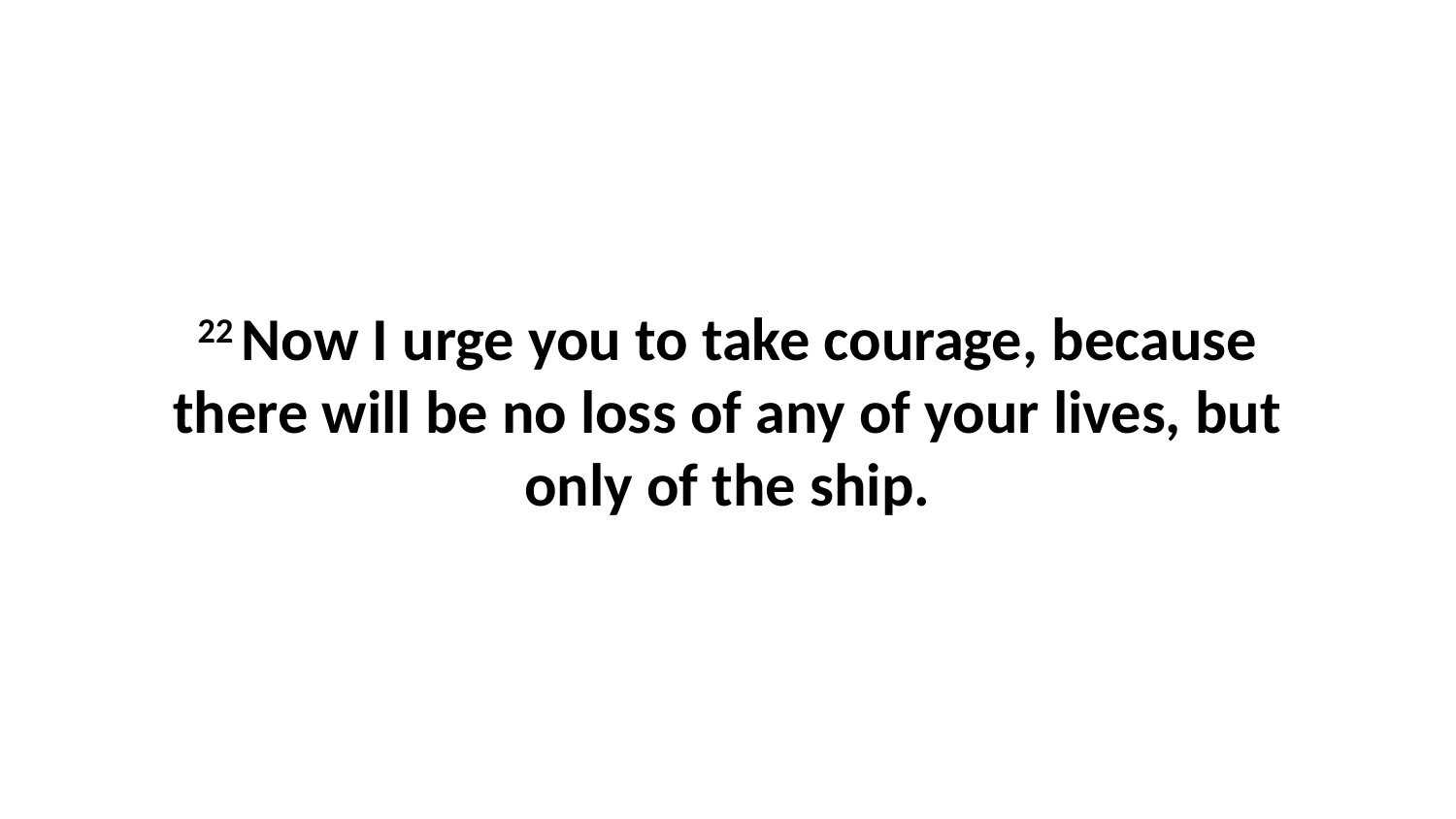

22 Now I urge you to take courage, because there will be no loss of any of your lives, but only of the ship.